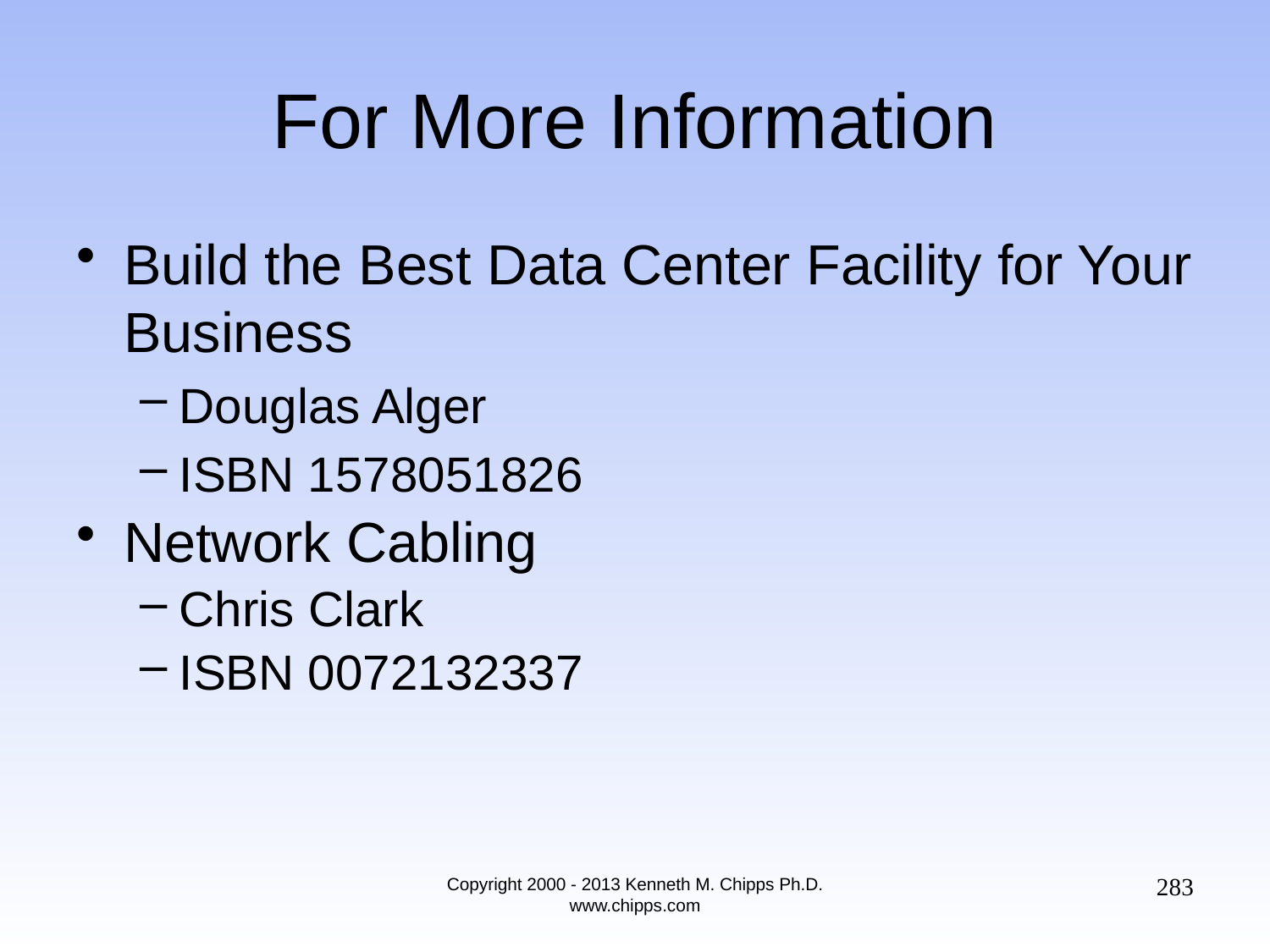

# For More Information
Build the Best Data Center Facility for Your Business
Douglas Alger
ISBN 1578051826
Network Cabling
Chris Clark
ISBN 0072132337
283
Copyright 2000 - 2013 Kenneth M. Chipps Ph.D. www.chipps.com